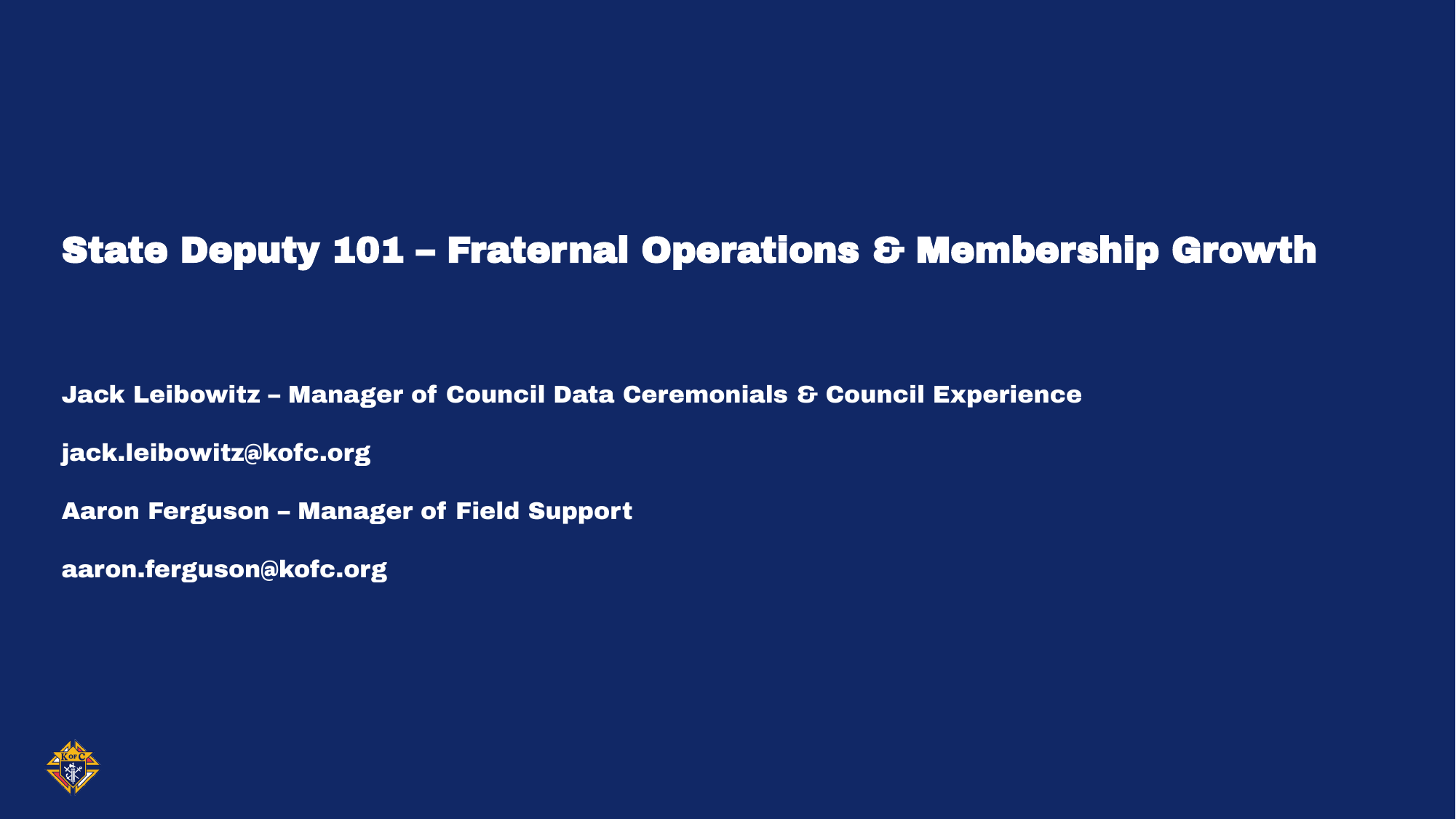

# State Deputy 101 – Fraternal Operations & Membership Growth Jack Leibowitz – Manager of Council Data Ceremonials & Council Experience jack.leibowitz@kofc.org Aaron Ferguson – Manager of Field Support aaron.ferguson@kofc.org